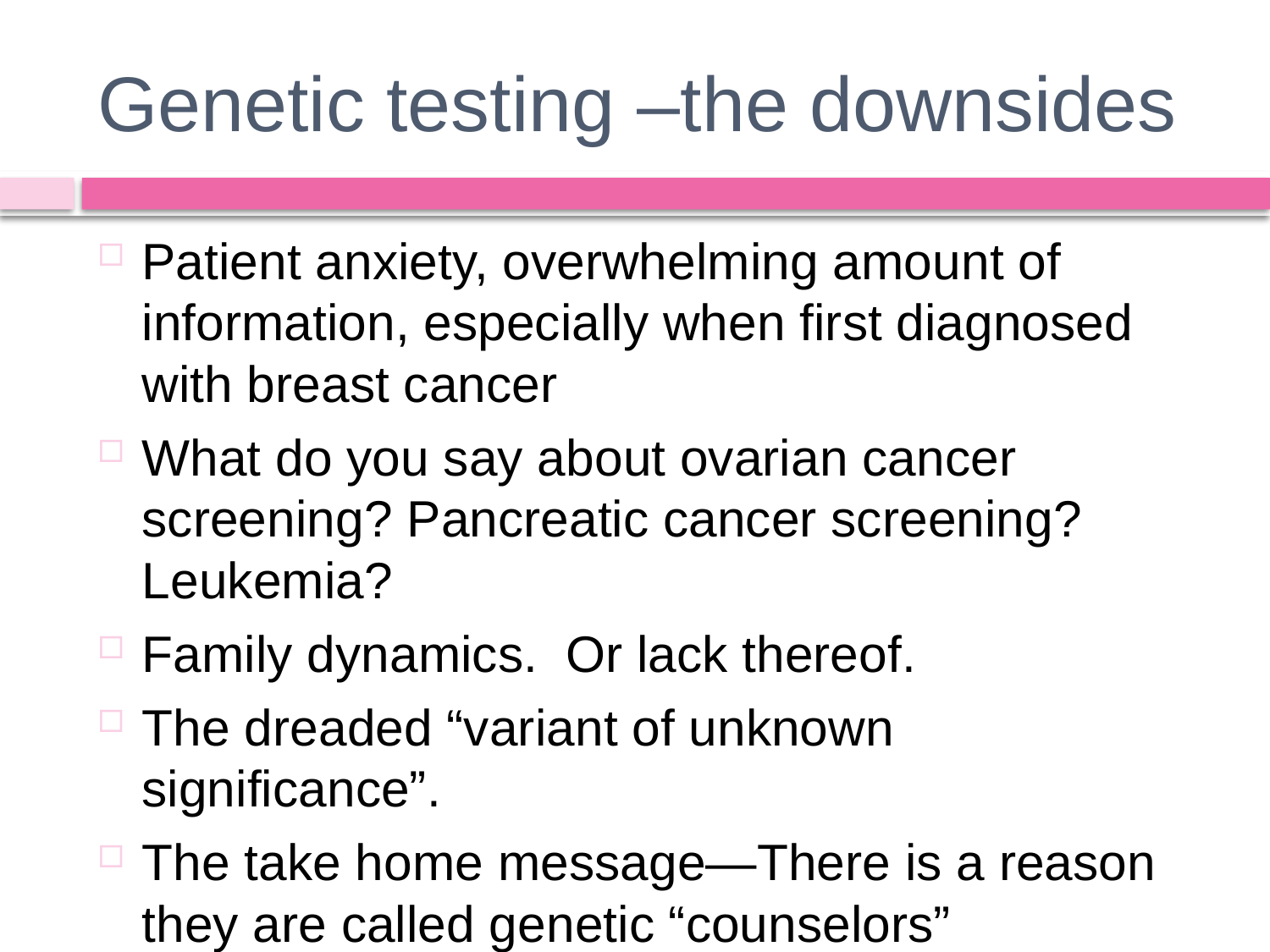

# Genetic testing –the downsides
Patient anxiety, overwhelming amount of information, especially when first diagnosed with breast cancer
What do you say about ovarian cancer screening? Pancreatic cancer screening? Leukemia?
Family dynamics.  Or lack thereof.
The dreaded “variant of unknown significance”.
The take home message—There is a reason they are called genetic “counselors”